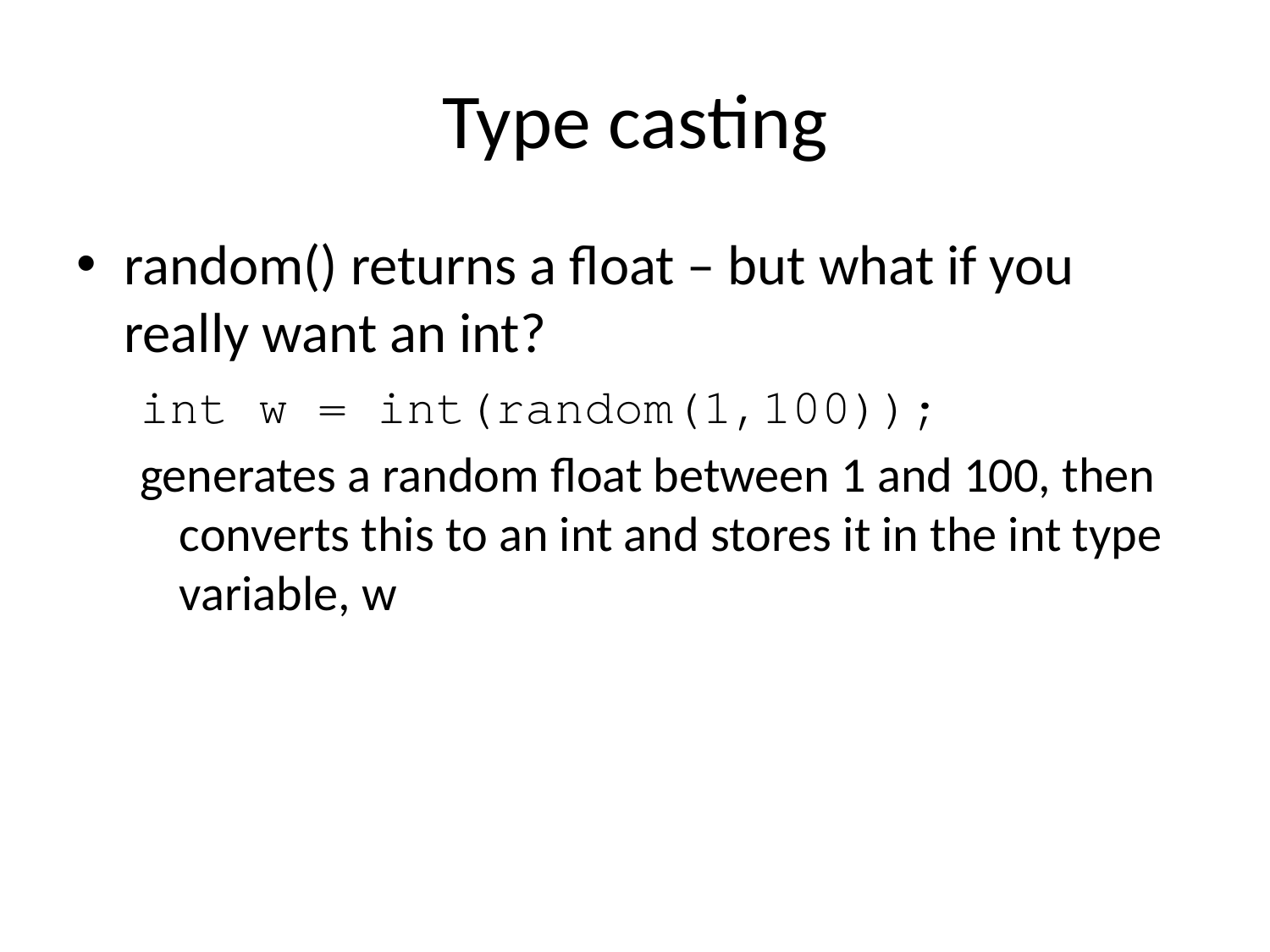

# Type casting
random() returns a float – but what if you really want an int?
int w = int(random(1,100));
generates a random float between 1 and 100, then converts this to an int and stores it in the int type variable, w